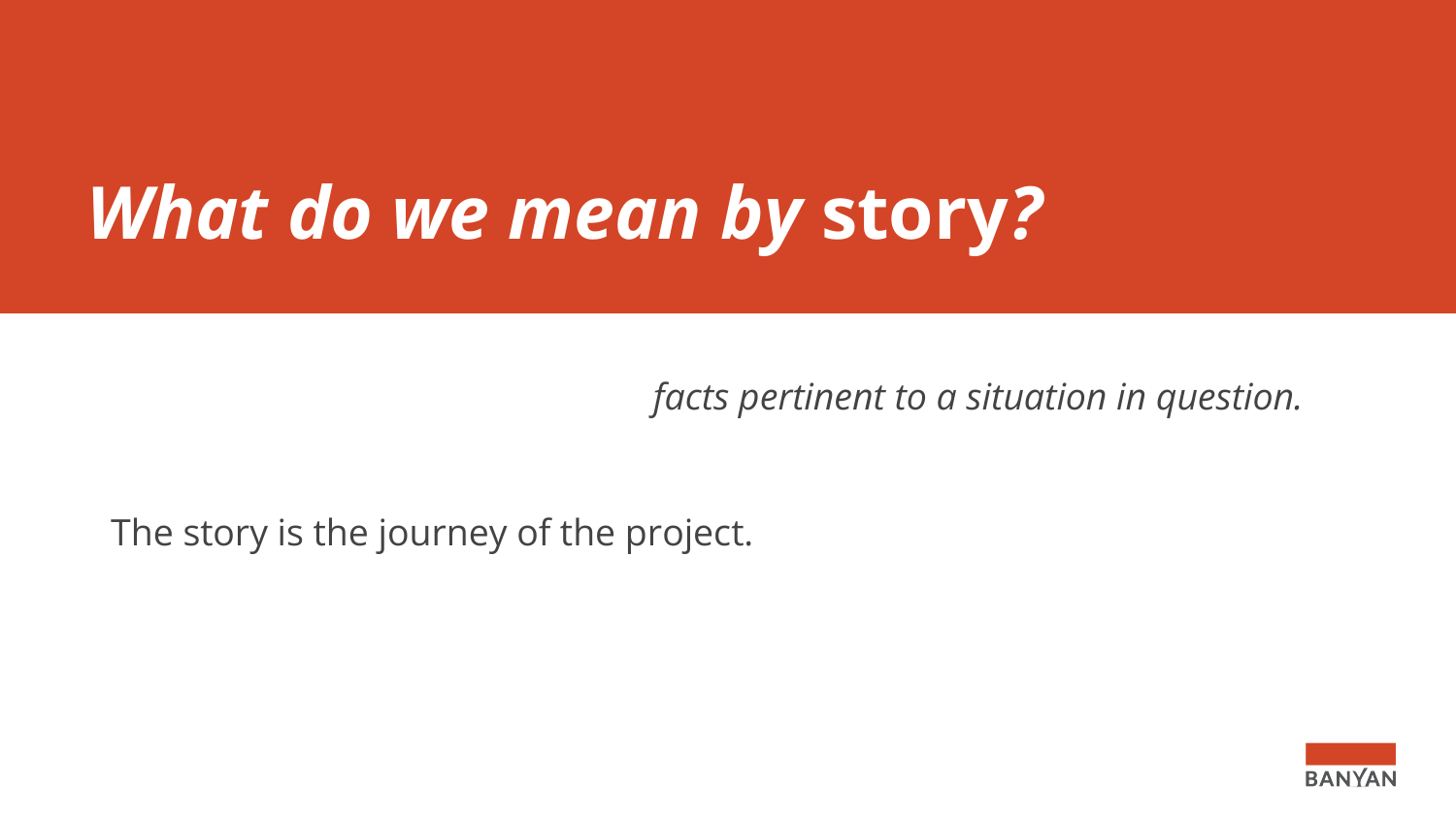

# What do we mean by story?
facts pertinent to a situation in question.

The story is the journey of the project.